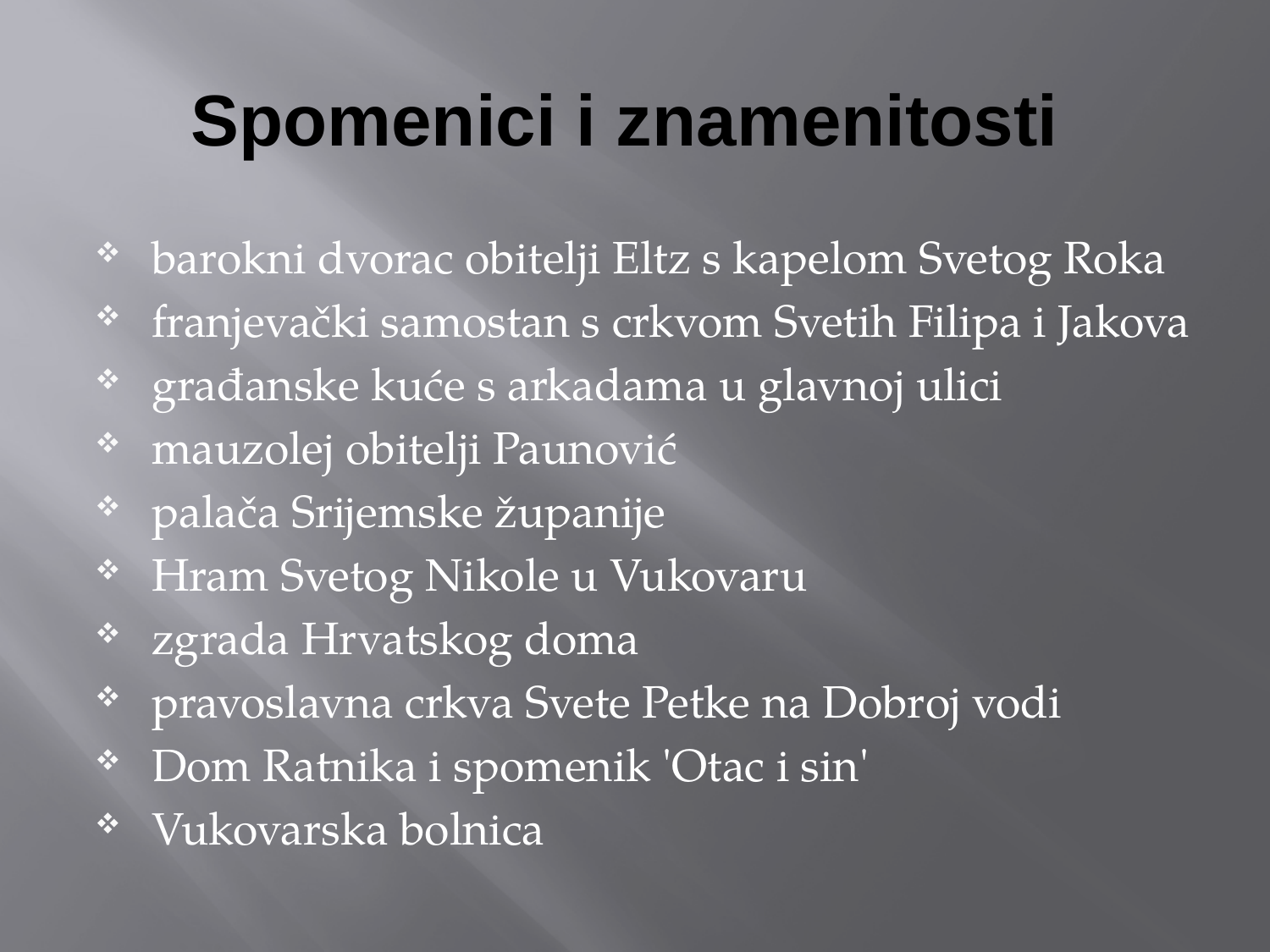

# Spomenici i znamenitosti
barokni dvorac obitelji Eltz s kapelom Svetog Roka
franjevački samostan s crkvom Svetih Filipa i Jakova
građanske kuće s arkadama u glavnoj ulici
mauzolej obitelji Paunović
palača Srijemske županije
Hram Svetog Nikole u Vukovaru
zgrada Hrvatskog doma
pravoslavna crkva Svete Petke na Dobroj vodi
Dom Ratnika i spomenik 'Otac i sin'
Vukovarska bolnica